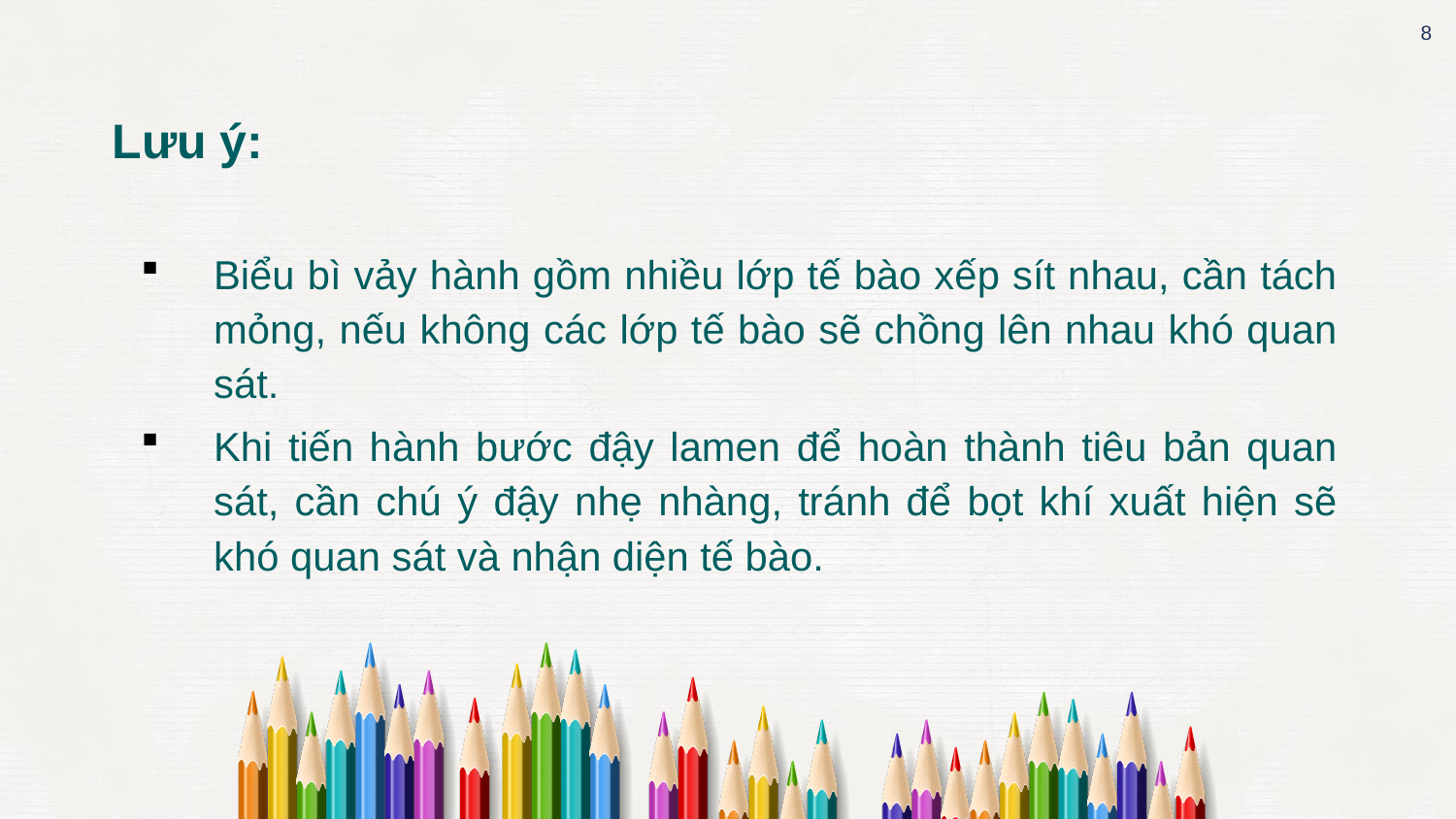

8
Lưu ý:
Biểu bì vảy hành gồm nhiều lớp tế bào xếp sít nhau, cần tách mỏng, nếu không các lớp tế bào sẽ chồng lên nhau khó quan sát.
Khi tiến hành bước đậy lamen để hoàn thành tiêu bản quan sát, cần chú ý đậy nhẹ nhàng, tránh để bọt khí xuất hiện sẽ khó quan sát và nhận diện tế bào.